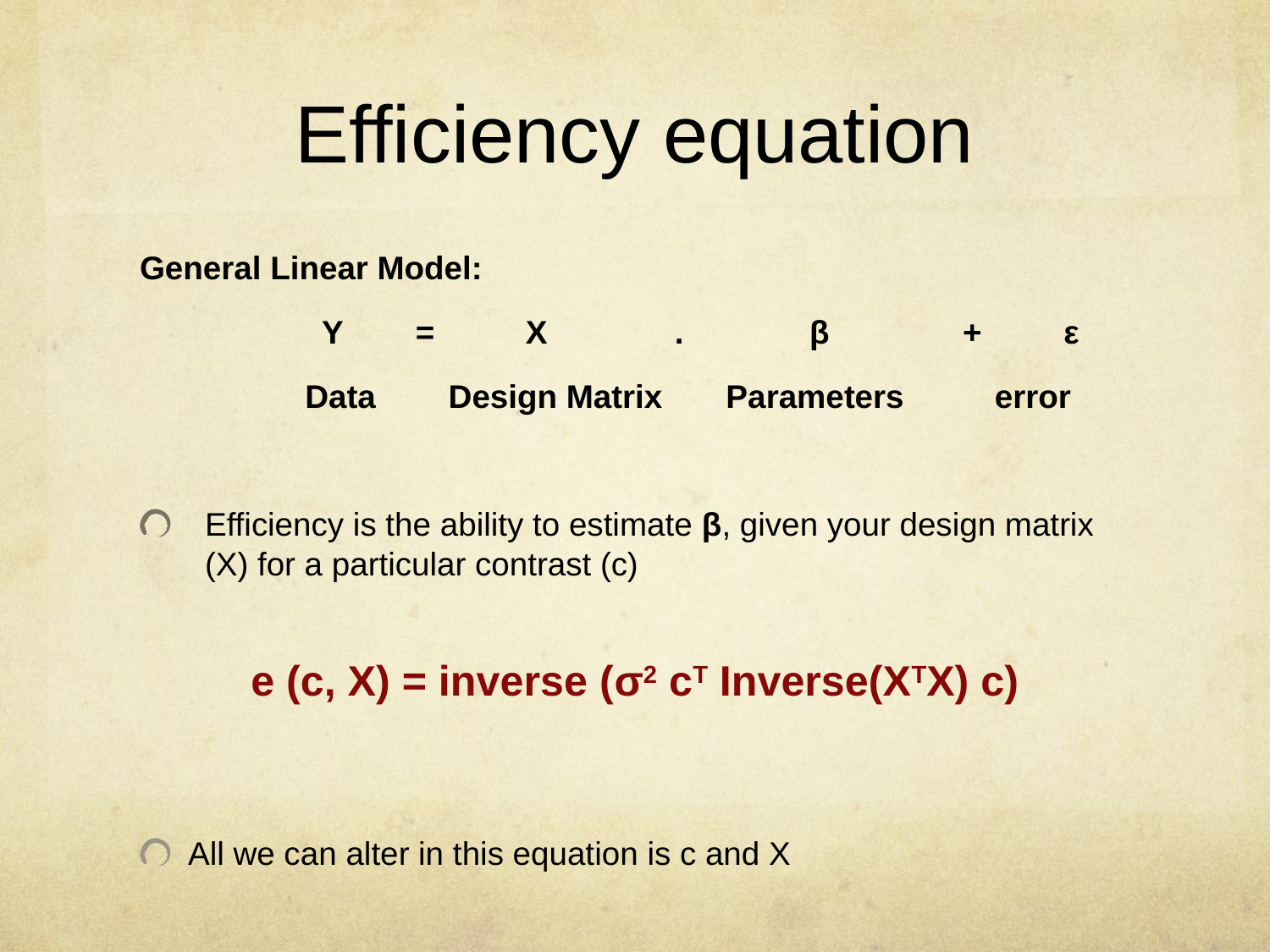

# Efficiency equation
General Linear Model:
                    Y        =          X              .	       β 	    +         ε
  	           Data        Design Matrix       Parameters          error

Efficiency is the ability to estimate β, given your design matrix (X) for a particular contrast (c)

e (c, X) = inverse (σ2 cT Inverse(XTX) c)

All we can alter in this equation is c and X